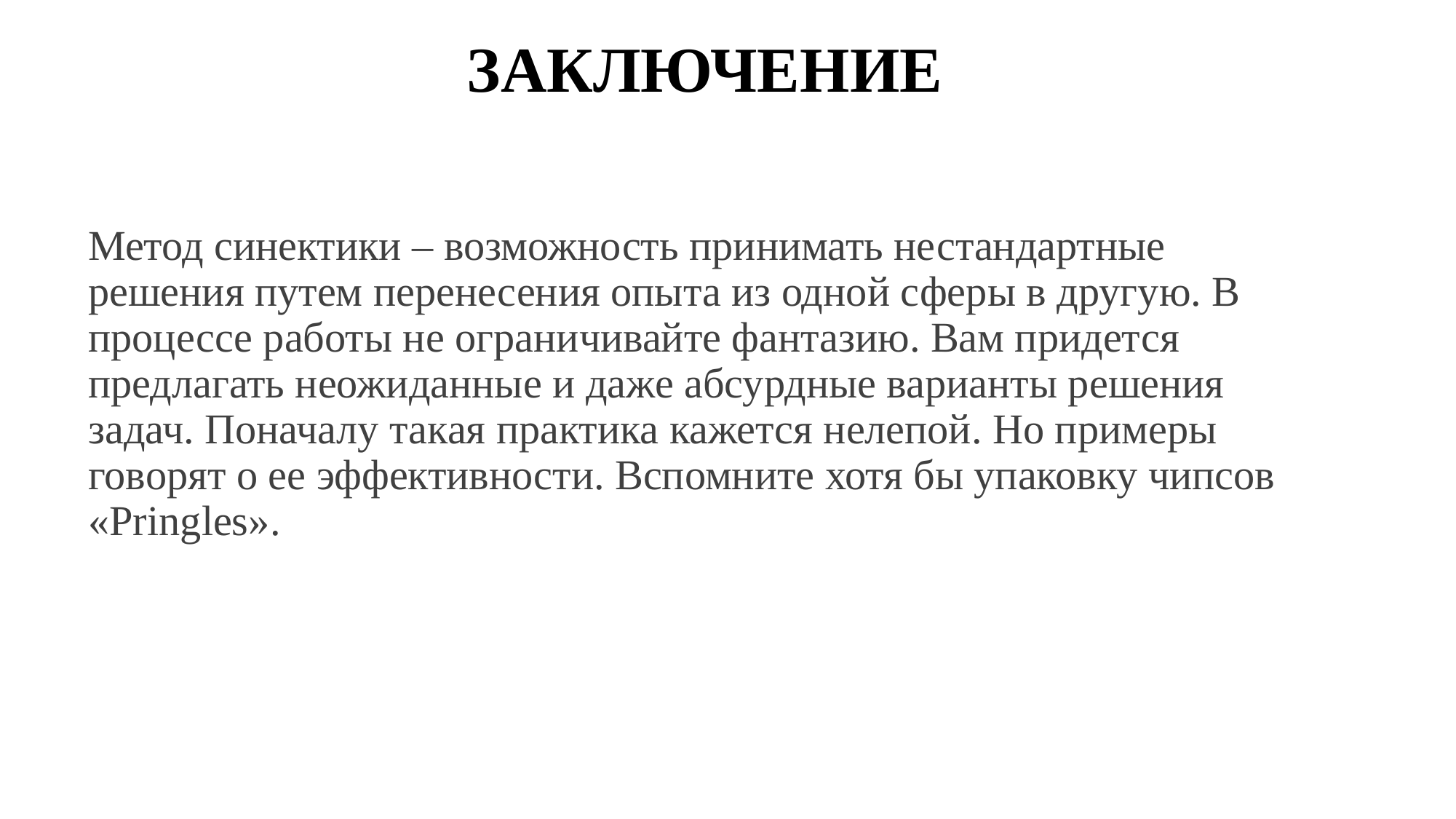

# ЗАКЛЮЧЕНИЕ
Метод синектики – возможность принимать нестандартные решения путем перенесения опыта из одной сферы в другую. В процессе работы не ограничивайте фантазию. Вам придется предлагать неожиданные и даже абсурдные варианты решения задач. Поначалу такая практика кажется нелепой. Но примеры говорят о ее эффективности. Вспомните хотя бы упаковку чипсов «Pringles».